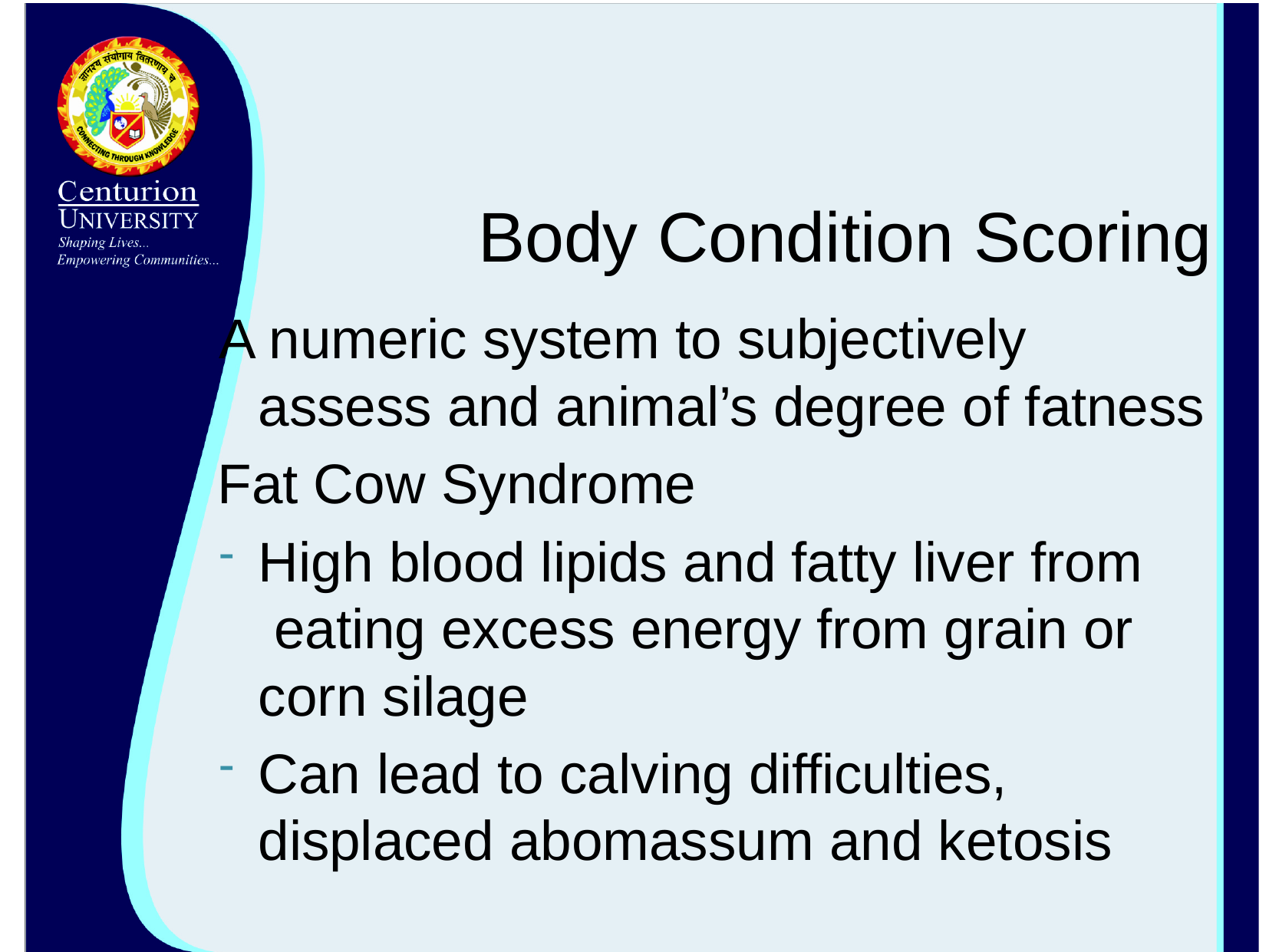

# Body Condition Scoring
A numeric system to subjectively  assess and animal’s degree of fatness
Fat Cow Syndrome
High blood lipids and fatty liver from  eating excess energy from grain or  corn silage
Can lead to calving difficulties,  displaced abomassum and ketosis